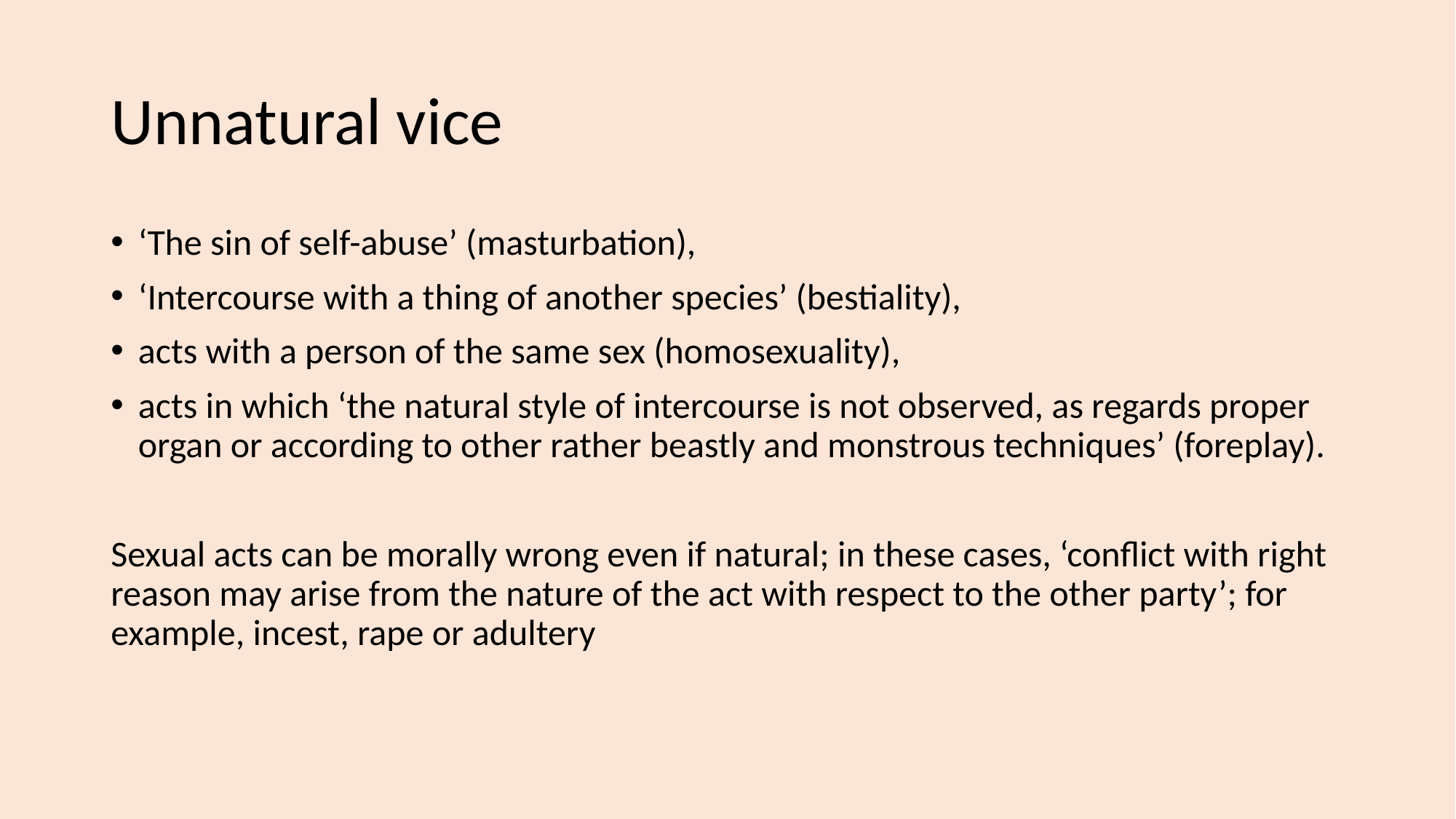

# Unnatural vice
‘The sin of self-abuse’ (masturbation),
‘Intercourse with a thing of another species’ (bestiality),
acts with a person of the same sex (homosexuality),
acts in which ‘the natural style of intercourse is not observed, as regards proper organ or according to other rather beastly and monstrous techniques’ (foreplay).

Sexual acts can be morally wrong even if natural; in these cases, ‘conflict with right reason may arise from the nature of the act with respect to the other party’; for example, incest, rape or adultery